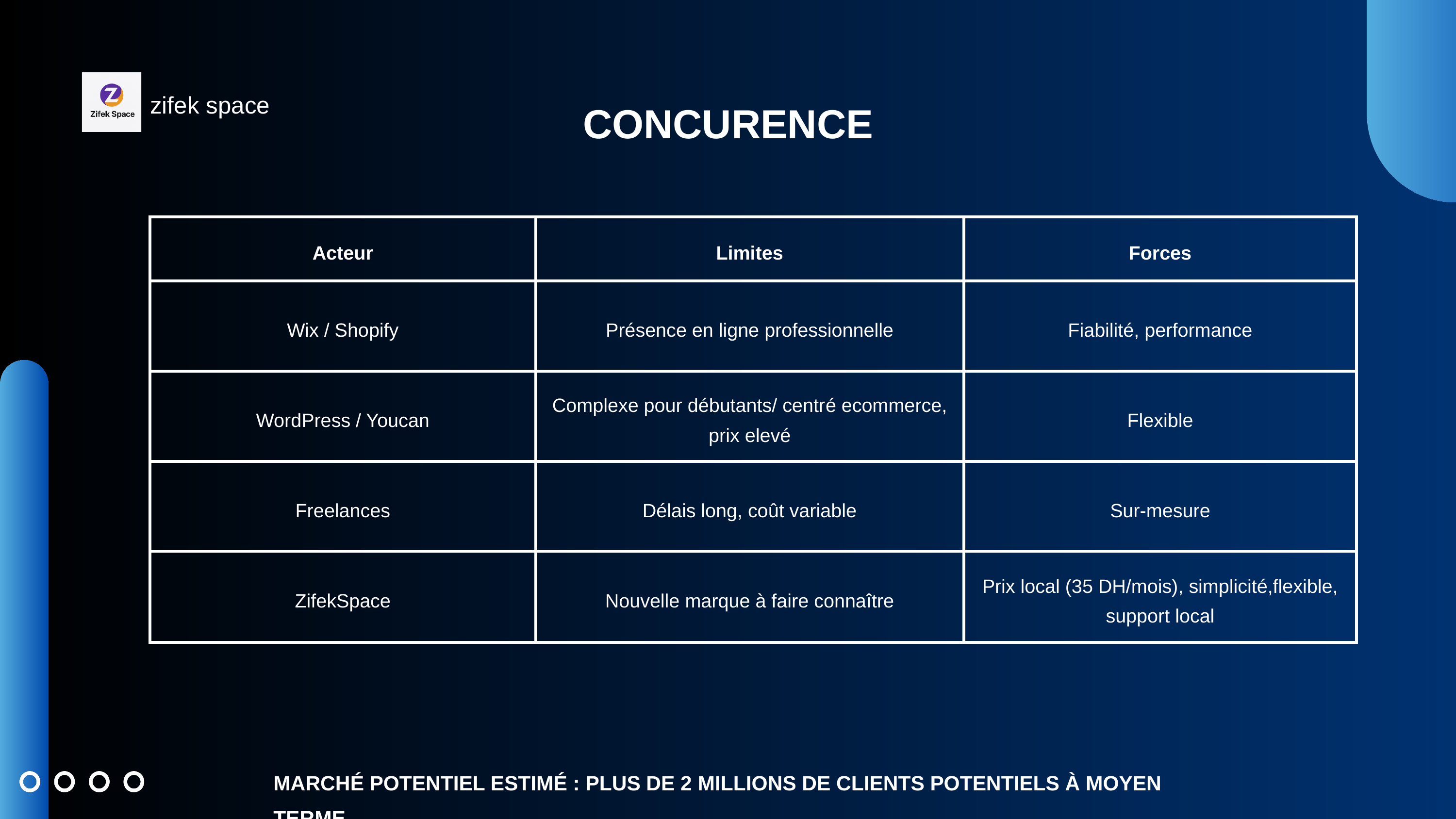

zifek space
CONCURENCE
| Acteur | Limites | Forces |
| --- | --- | --- |
| Wix / Shopify | Présence en ligne professionnelle | Fiabilité, performance |
| WordPress / Youcan | Complexe pour débutants/ centré ecommerce, prix elevé | Flexible |
| Freelances | Délais long, coût variable | Sur-mesure |
| ZifekSpace | Nouvelle marque à faire connaître | Prix local (35 DH/mois), simplicité,flexible, support local |

MARCHÉ POTENTIEL ESTIMÉ : PLUS DE 2 MILLIONS DE CLIENTS POTENTIELS À MOYEN TERME.